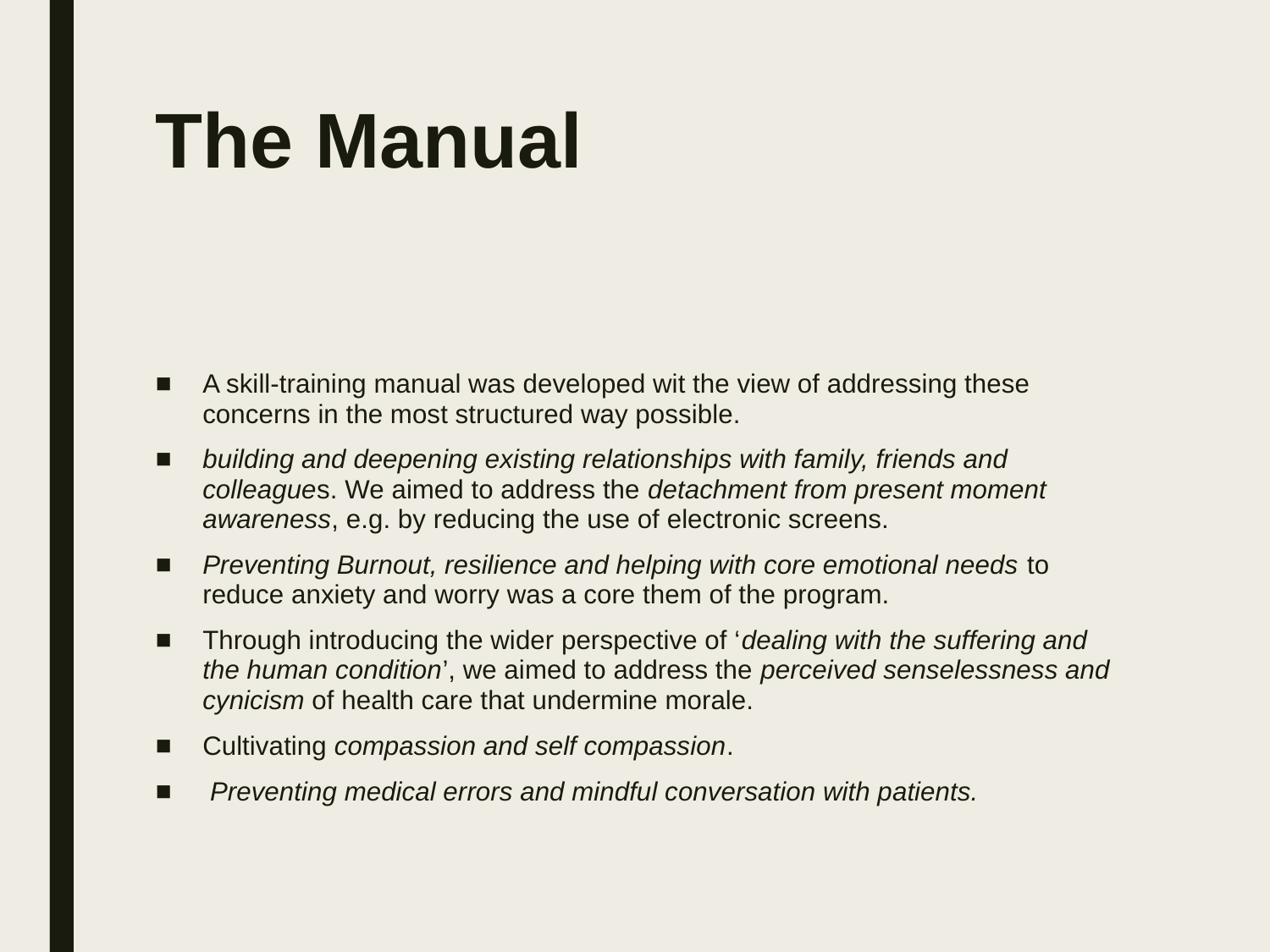

# The Manual

A skill-training manual was developed wit the view of addressing these concerns in the most structured way possible.
building and deepening existing relationships with family, friends and colleagues. We aimed to address the detachment from present moment awareness, e.g. by reducing the use of electronic screens.
Preventing Burnout, resilience and helping with core emotional needs to reduce anxiety and worry was a core them of the program.
Through introducing the wider perspective of ‘dealing with the suffering and the human condition’, we aimed to address the perceived senselessness and cynicism of health care that undermine morale.
Cultivating compassion and self compassion.
 Preventing medical errors and mindful conversation with patients.